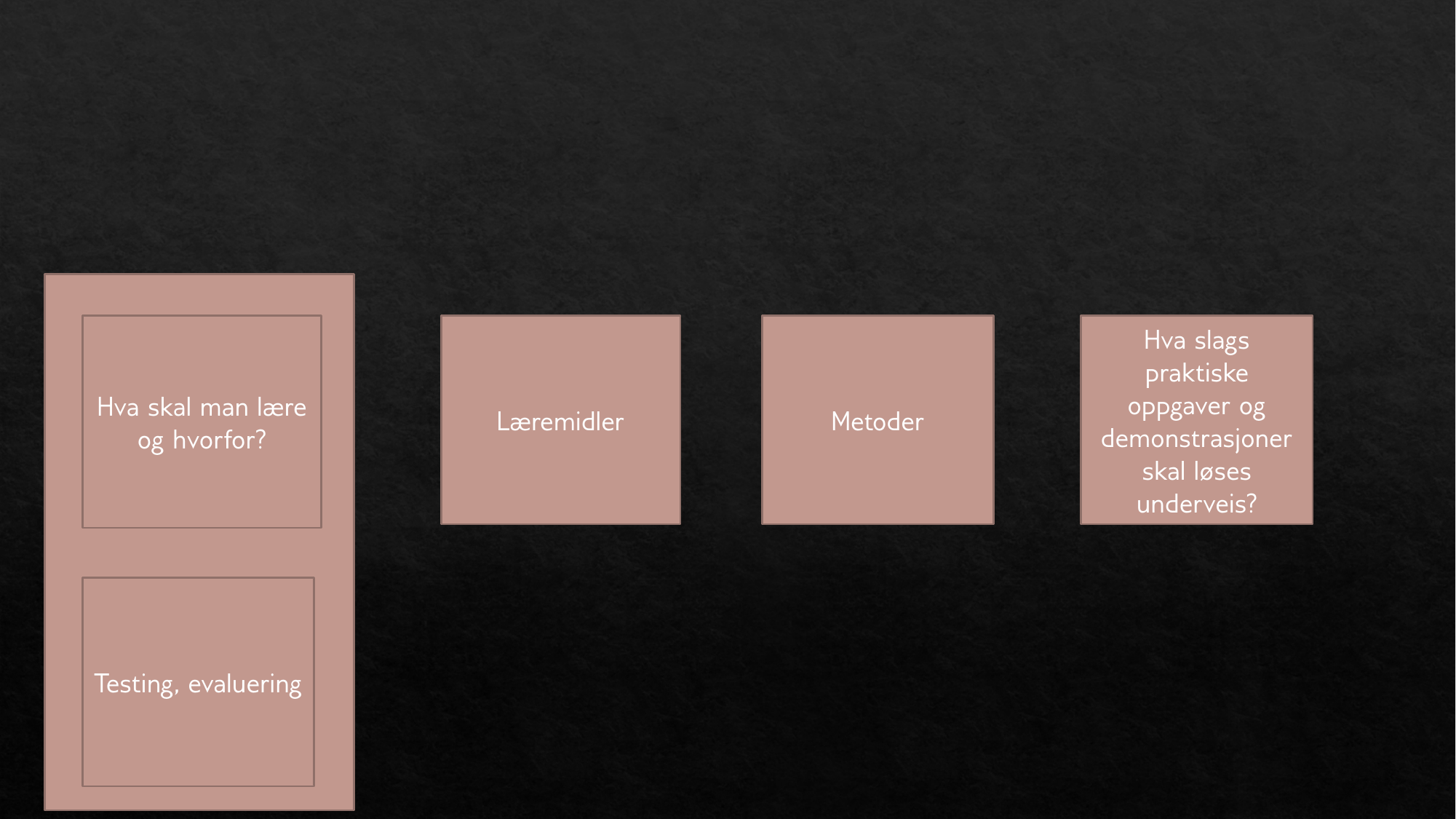

Hva skal man lære og hvorfor?
Læremidler
Metoder
Hva slags praktiske oppgaver og demonstrasjoner skal løses underveis?
Testing, evaluering